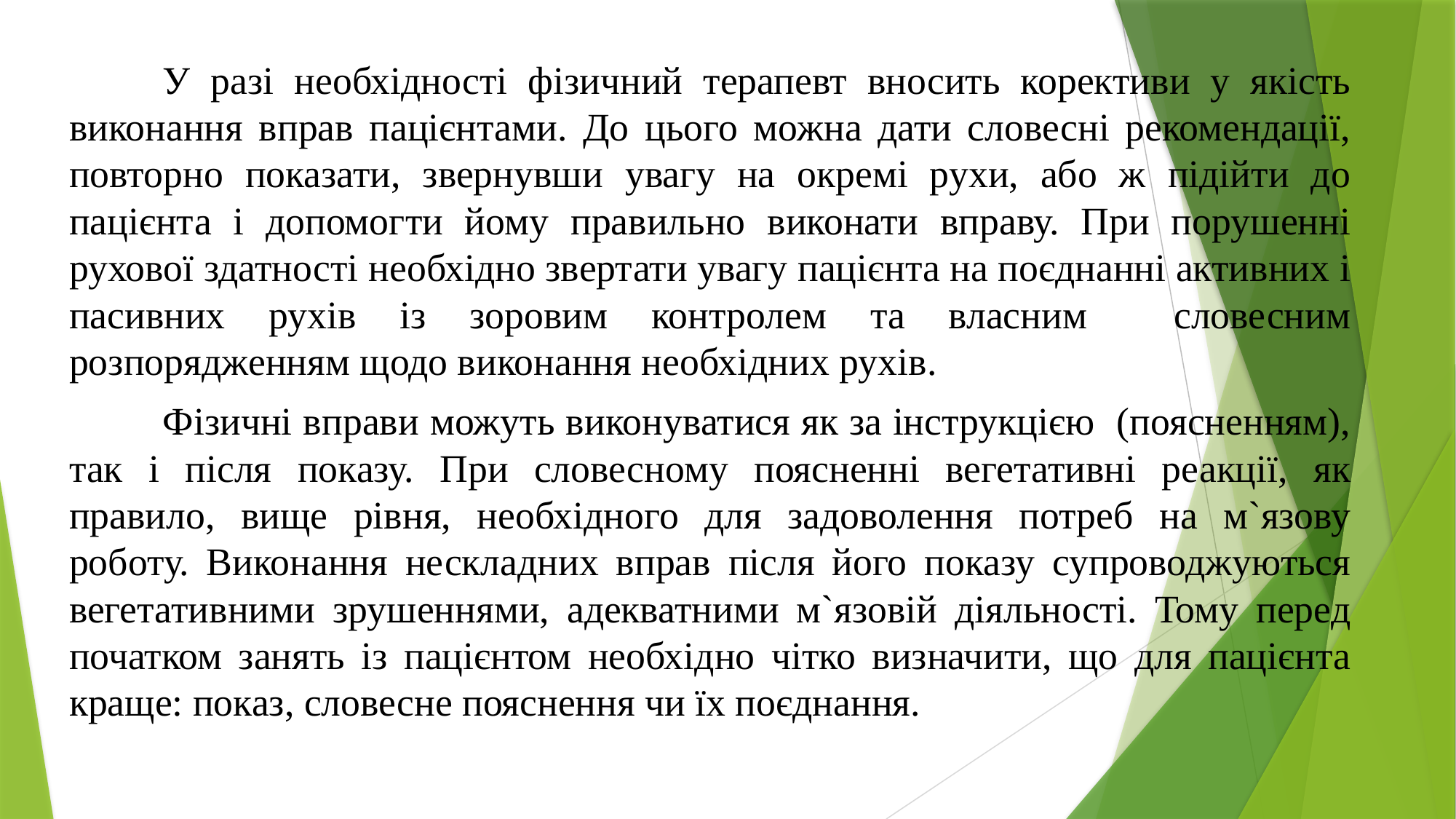

У разі необхідності фізичний терапевт вносить корективи у якість виконання вправ пацієнтами. До цього можна дати словесні рекомендації, повторно показати, звернувши увагу на окремі рухи, або ж підійти до пацієнта і допомогти йому правильно виконати вправу. При порушенні рухової здатності необхідно звертати увагу пацієнта на поєднанні активних і пасивних рухів із зоровим контролем та власним  словесним розпорядженням щодо виконання необхідних рухів.
	Фізичні вправи можуть виконуватися як за інструкцією  (поясненням), так і після показу. При словесному поясненні вегетативні реакції, як правило, вище рівня, необхідного для задоволення потреб на м`язову роботу. Виконання нескладних вправ після його показу супроводжуються вегетативними зрушеннями, адекватними м`язовій діяльності. Тому перед початком занять із пацієнтом необхідно чітко визначити, що для пацієнта краще: показ, словесне пояснення чи їх поєднання.